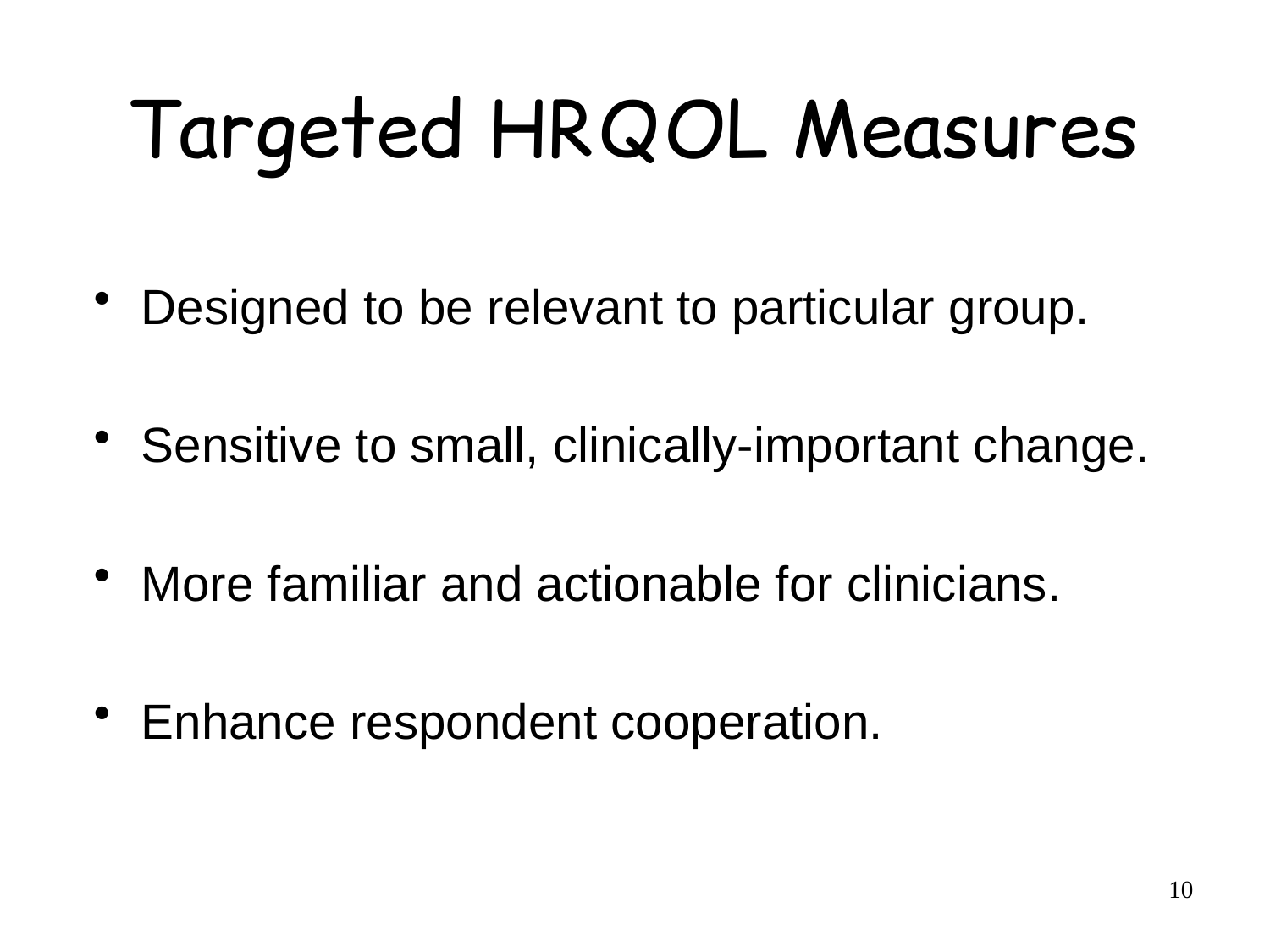

Targeted HRQOL Measures
Designed to be relevant to particular group.

Sensitive to small, clinically-important change.

More familiar and actionable for clinicians.

Enhance respondent cooperation.
10